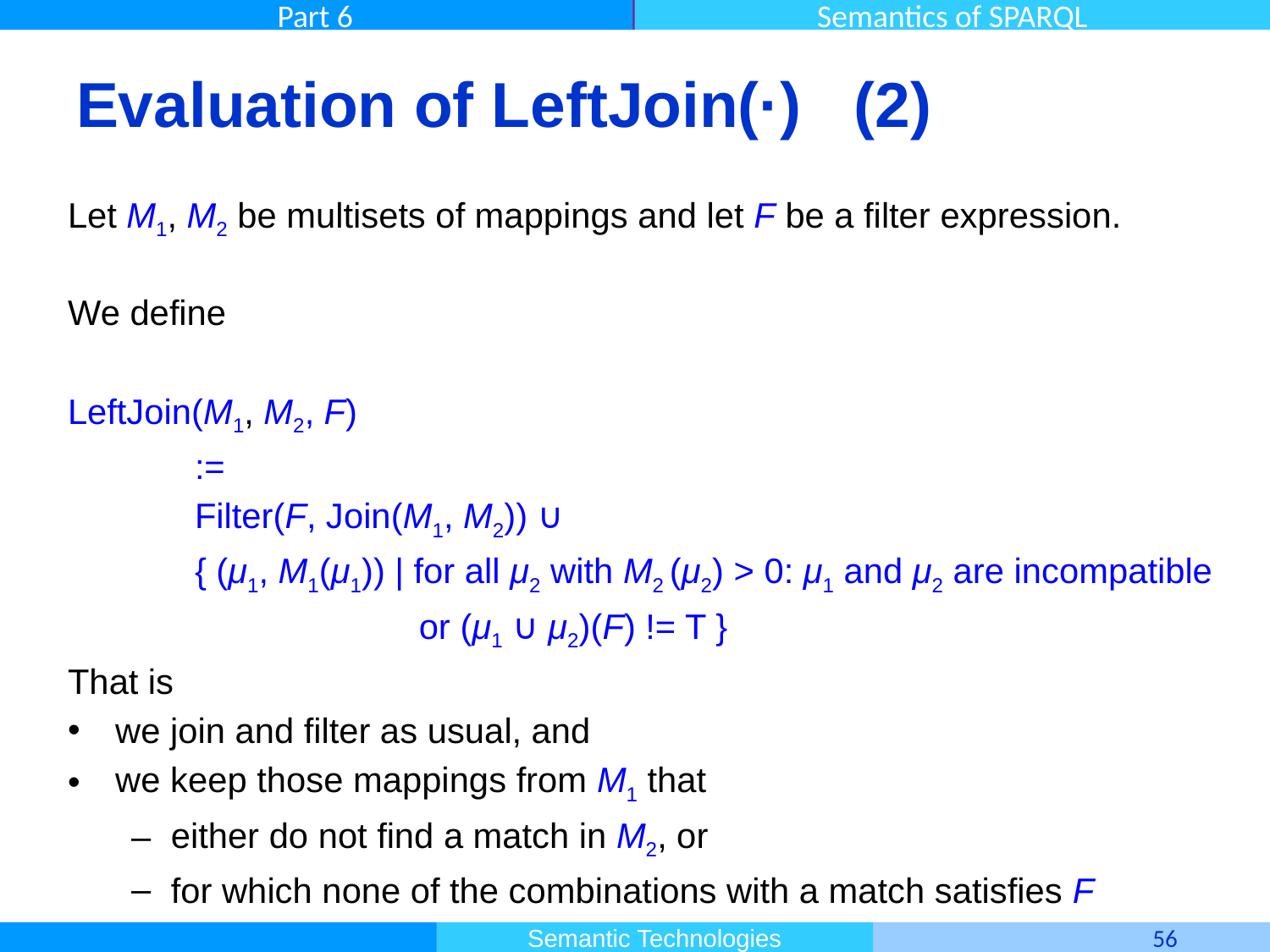

# Evaluation of LeftJoin(·)   (2)
Let M1, M2 be multisets of mappings and let F be a filter expression.
We define

LeftJoin(M1, M2, F)
	:=
	Filter(F, Join(M1, M2)) ∪
	{ (μ1, M1(μ1)) | for all μ2 with M2 (μ2) > 0: μ1 and μ2 are incompatible
		          or (μ1 ∪ μ2)(F) != T }
That is
we join and filter as usual, and
we keep those mappings from M1 that
either do not find a match in M2, or
for which none of the combinations with a match satisfies F